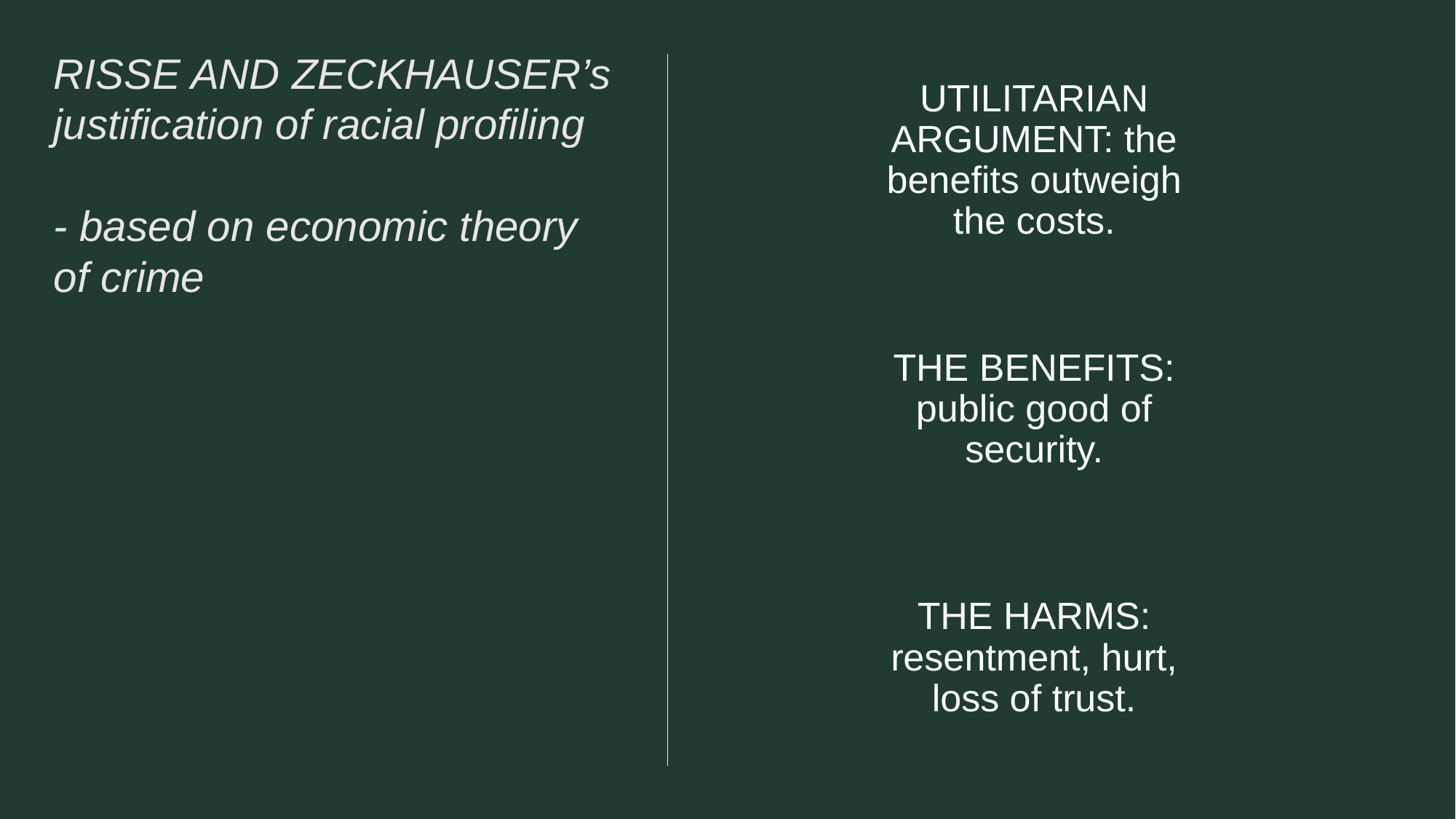

# RISSE AND ZECKHAUSER’s justification of racial profiling - based on economic theory of crime
UTILITARIAN ARGUMENT: the benefits outweigh the costs.
THE BENEFITS: public good of security.
THE HARMS: resentment, hurt, loss of trust.